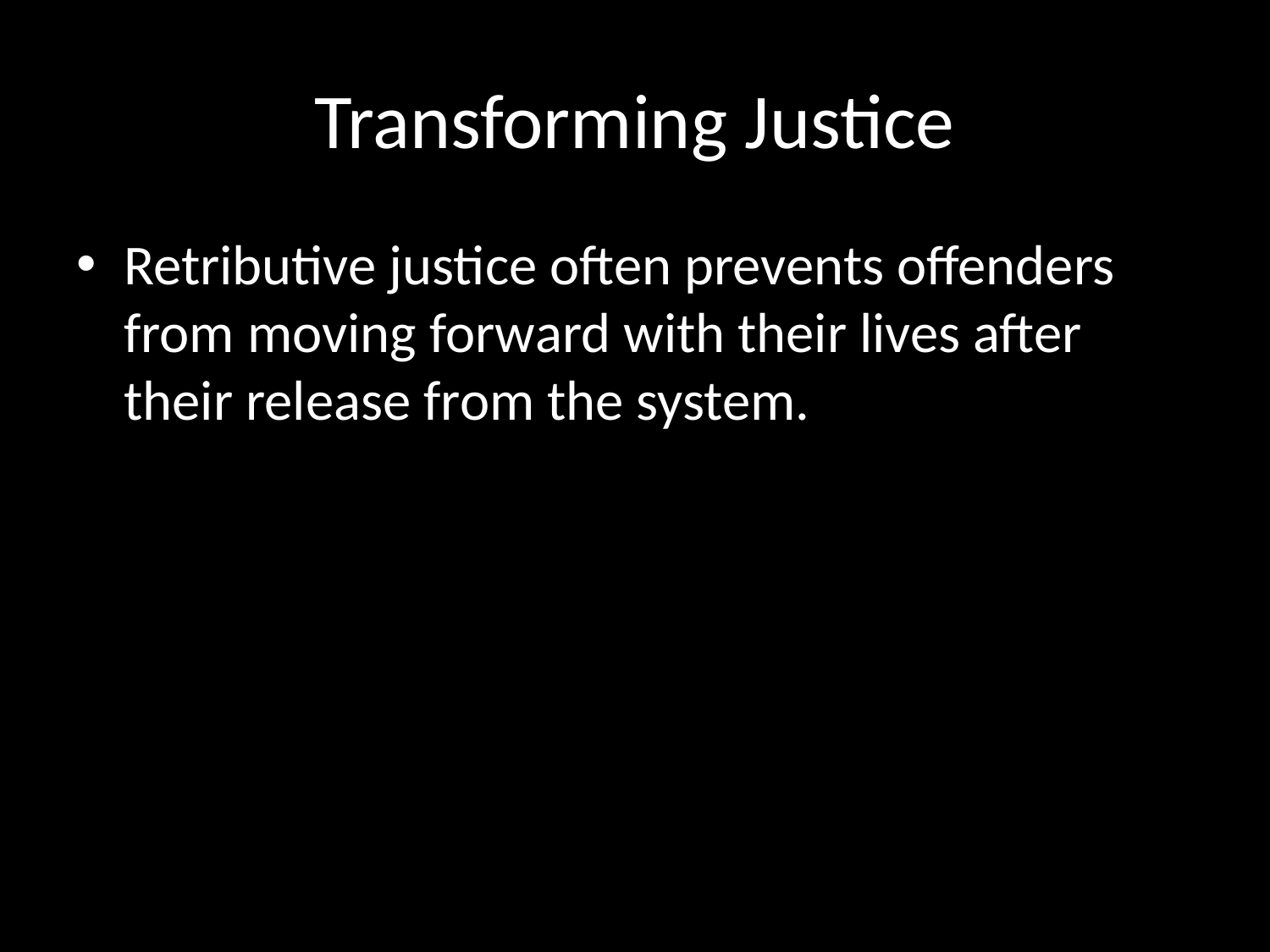

# Transforming Justice
Retributive justice often prevents offenders from moving forward with their lives after their release from the system.